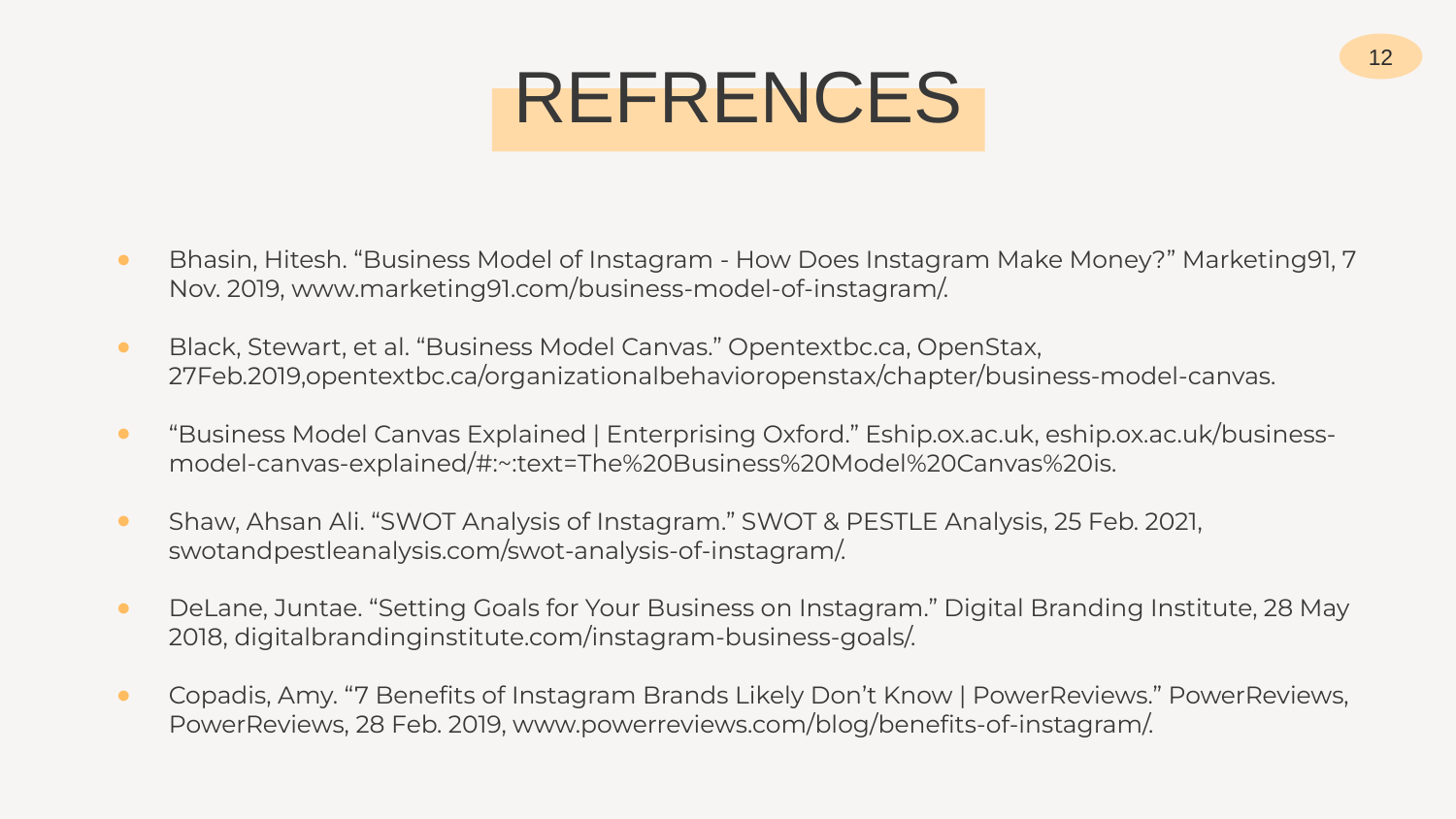

# REFRENCES
12

Bhasin, Hitesh. “Business Model of Instagram - How Does Instagram Make Money?” Marketing91, 7 Nov. 2019, www.marketing91.com/business-model-of-instagram/.

Black, Stewart, et al. “Business Model Canvas.” Opentextbc.ca, OpenStax, 27Feb.2019,opentextbc.ca/organizationalbehavioropenstax/chapter/business-model-canvas.

“Business Model Canvas Explained | Enterprising Oxford.” Eship.ox.ac.uk, eship.ox.ac.uk/business-model-canvas-explained/#:~:text=The%20Business%20Model%20Canvas%20is.

Shaw, Ahsan Ali. “SWOT Analysis of Instagram.” SWOT & PESTLE Analysis, 25 Feb. 2021, swotandpestleanalysis.com/swot-analysis-of-instagram/.

DeLane, Juntae. “Setting Goals for Your Business on Instagram.” Digital Branding Institute, 28 May 2018, digitalbrandinginstitute.com/instagram-business-goals/.

Copadis, Amy. “7 Benefits of Instagram Brands Likely Don’t Know | PowerReviews.” PowerReviews, PowerReviews, 28 Feb. 2019, www.powerreviews.com/blog/benefits-of-instagram/.